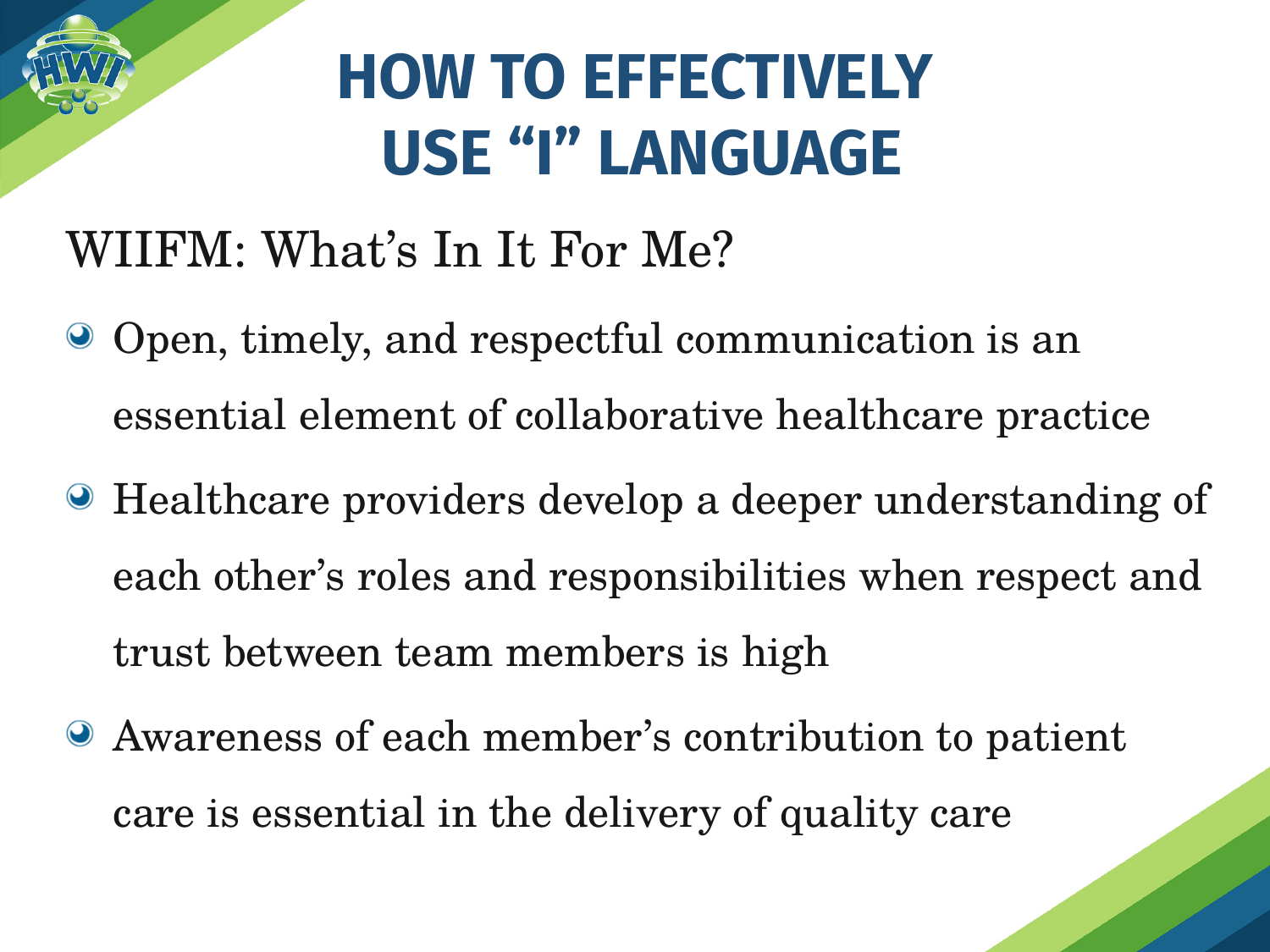

# How to effectively use “I” language
WIIFM: What’s In It For Me?
Open, timely, and respectful communication is an essential element of collaborative healthcare practice
Healthcare providers develop a deeper understanding of each other’s roles and responsibilities when respect and trust between team members is high
Awareness of each member’s contribution to patient care is essential in the delivery of quality care